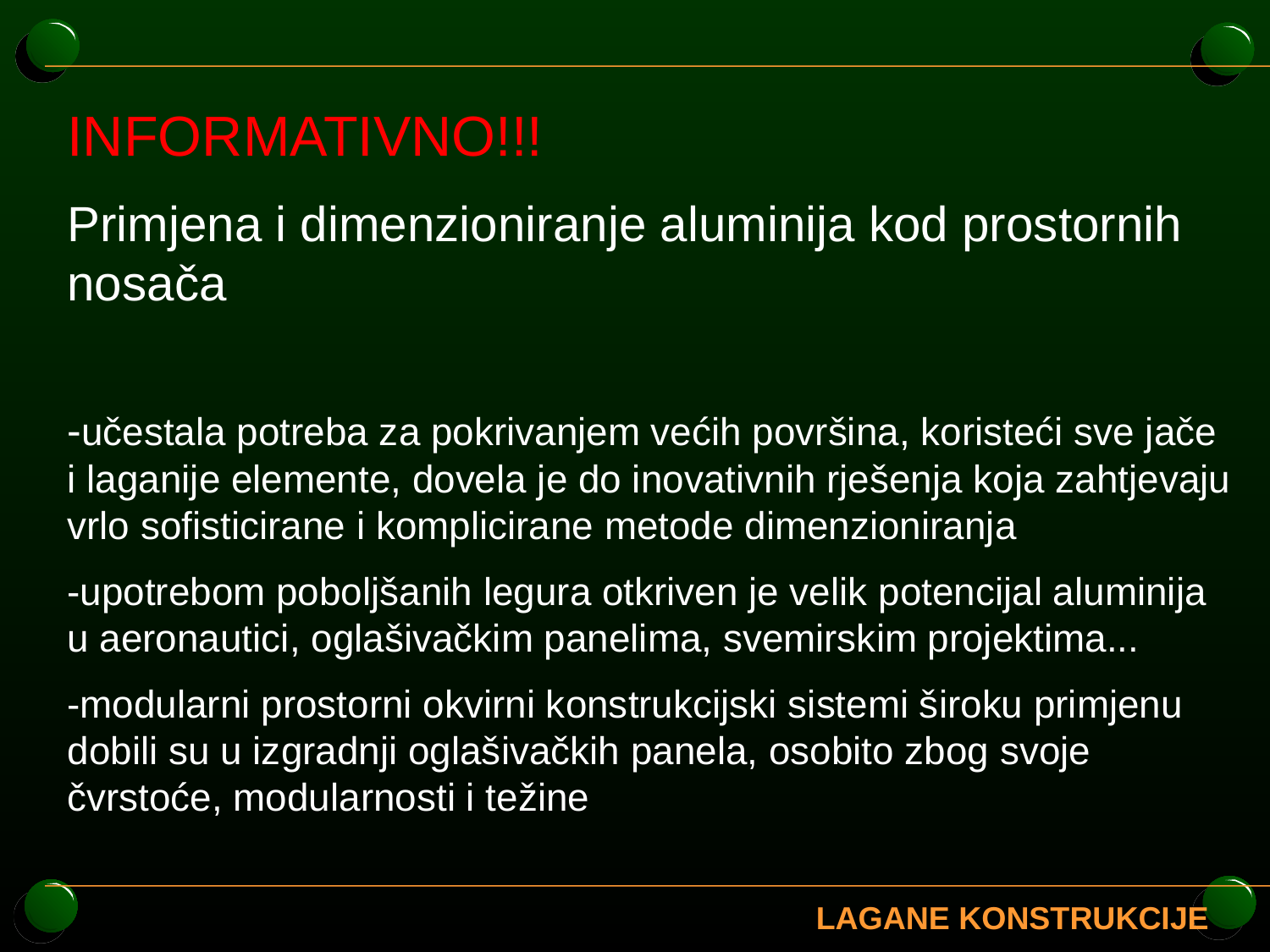

INFORMATIVNO!!!
Primjena i dimenzioniranje aluminija kod prostornih nosača

-učestala potreba za pokrivanjem većih površina, koristeći sve jače i laganije elemente, dovela je do inovativnih rješenja koja zahtjevaju vrlo sofisticirane i komplicirane metode dimenzioniranja
-upotrebom poboljšanih legura otkriven je velik potencijal aluminija u aeronautici, oglašivačkim panelima, svemirskim projektima...
-modularni prostorni okvirni konstrukcijski sistemi široku primjenu dobili su u izgradnji oglašivačkih panela, osobito zbog svoje čvrstoće, modularnosti i težine